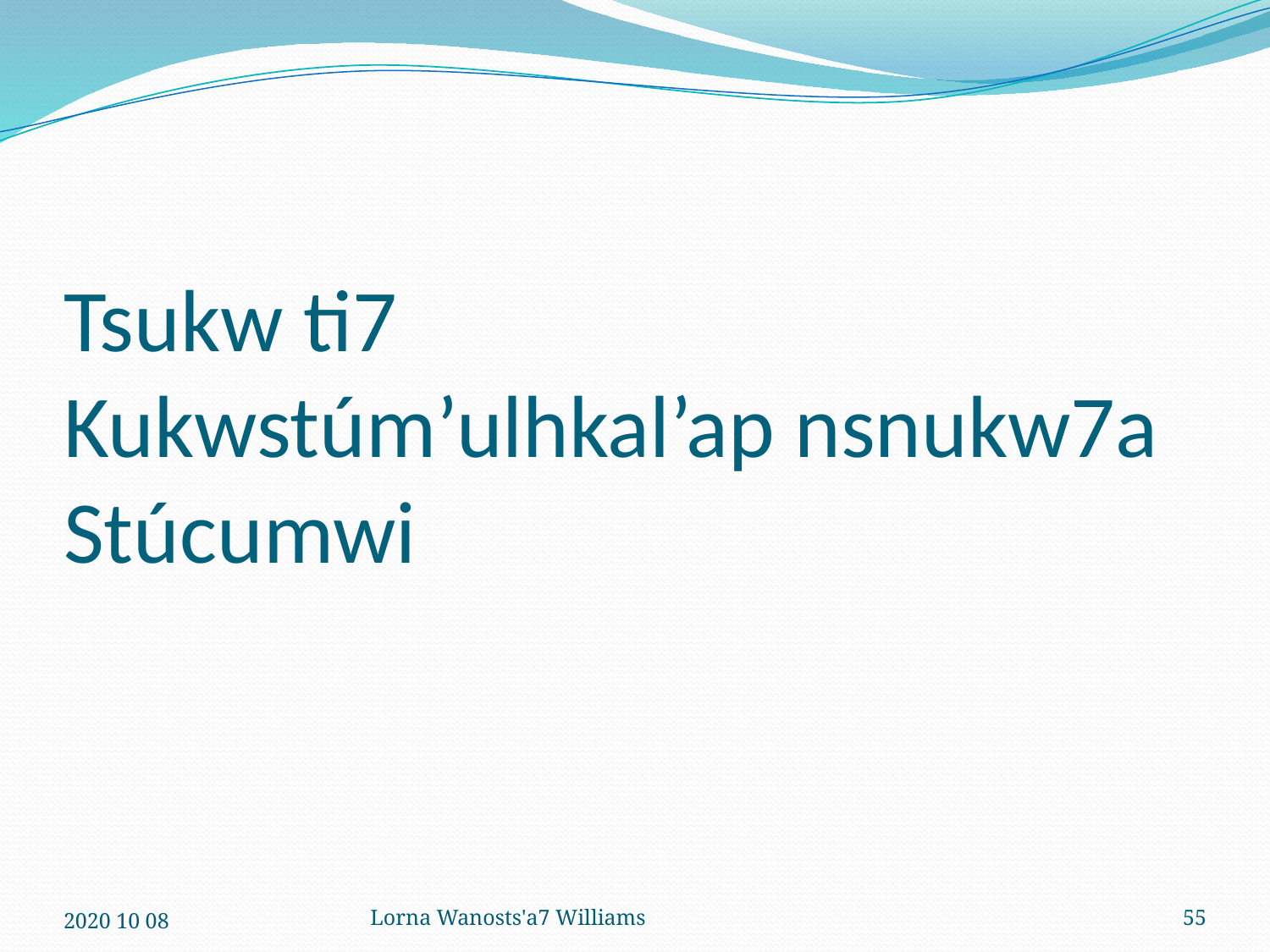

# Tsukw ti7 Kukwstúm’ulhkal’ap nsnukw7a Stúcumwi
2020 10 08
Lorna Wanosts'a7 Williams
55